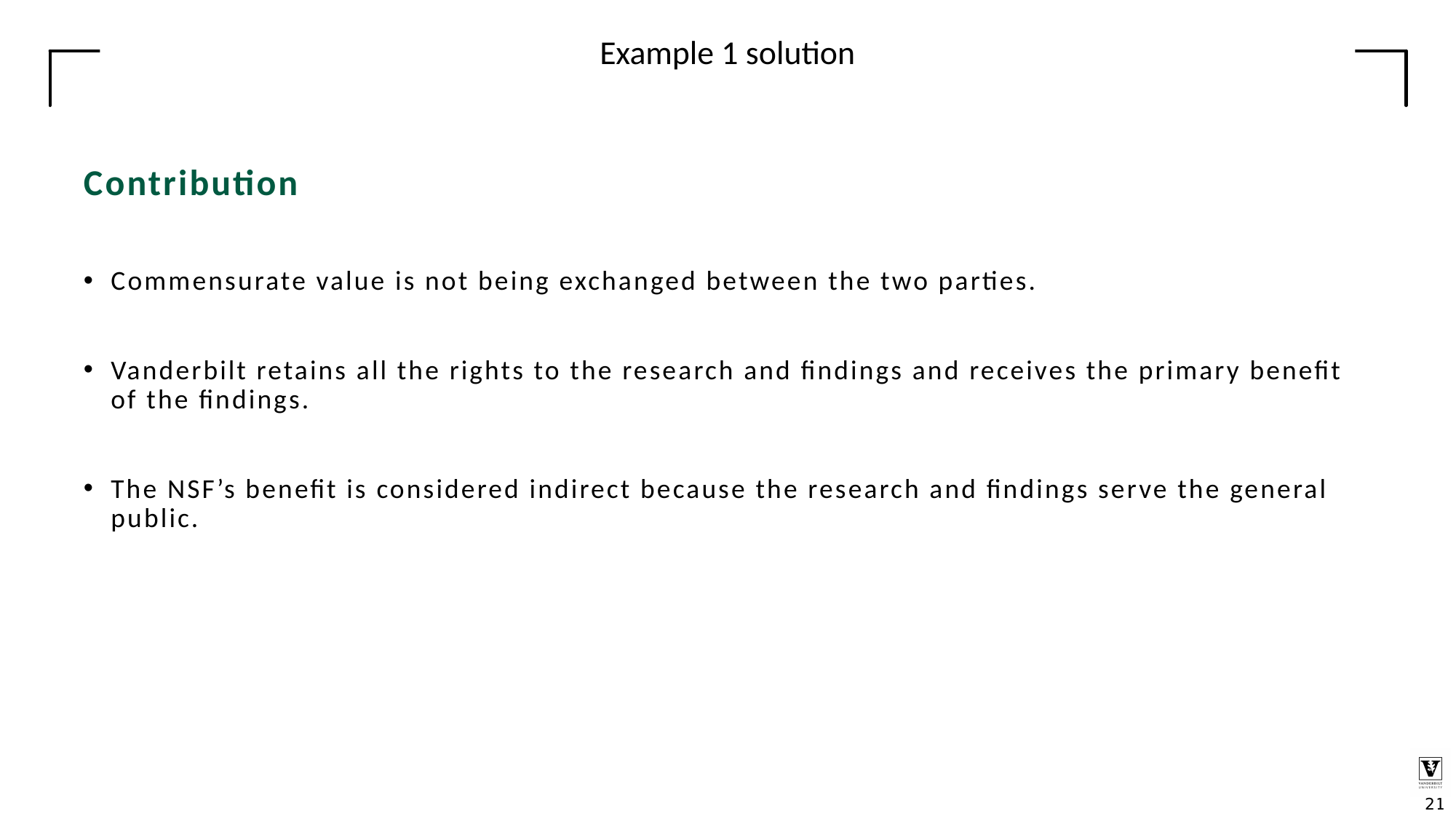

# Example 1 solution
Contribution

Commensurate value is not being exchanged between the two parties.

Vanderbilt retains all the rights to the research and findings and receives the primary benefit of the findings.

The NSF’s benefit is considered indirect because the research and findings serve the general public.